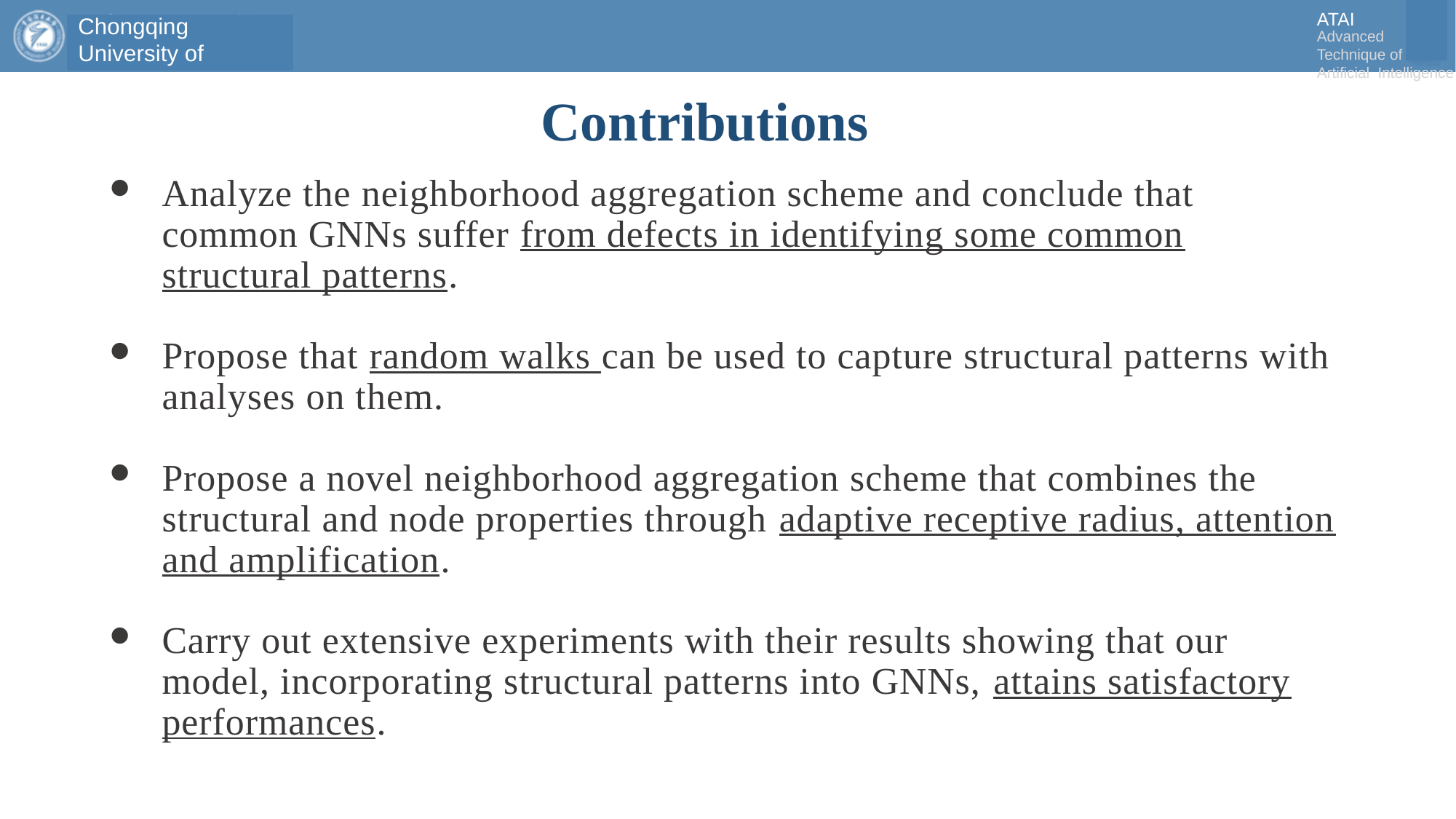

# Contributions
Analyze the neighborhood aggregation scheme and conclude that common GNNs suffer from defects in identifying some common structural patterns.

Propose that random walks can be used to capture structural patterns with analyses on them.

Propose a novel neighborhood aggregation scheme that combines the structural and node properties through adaptive receptive radius, attention and amplification.

Carry out extensive experiments with their results showing that our model, incorporating structural patterns into GNNs, attains satisfactory performances.